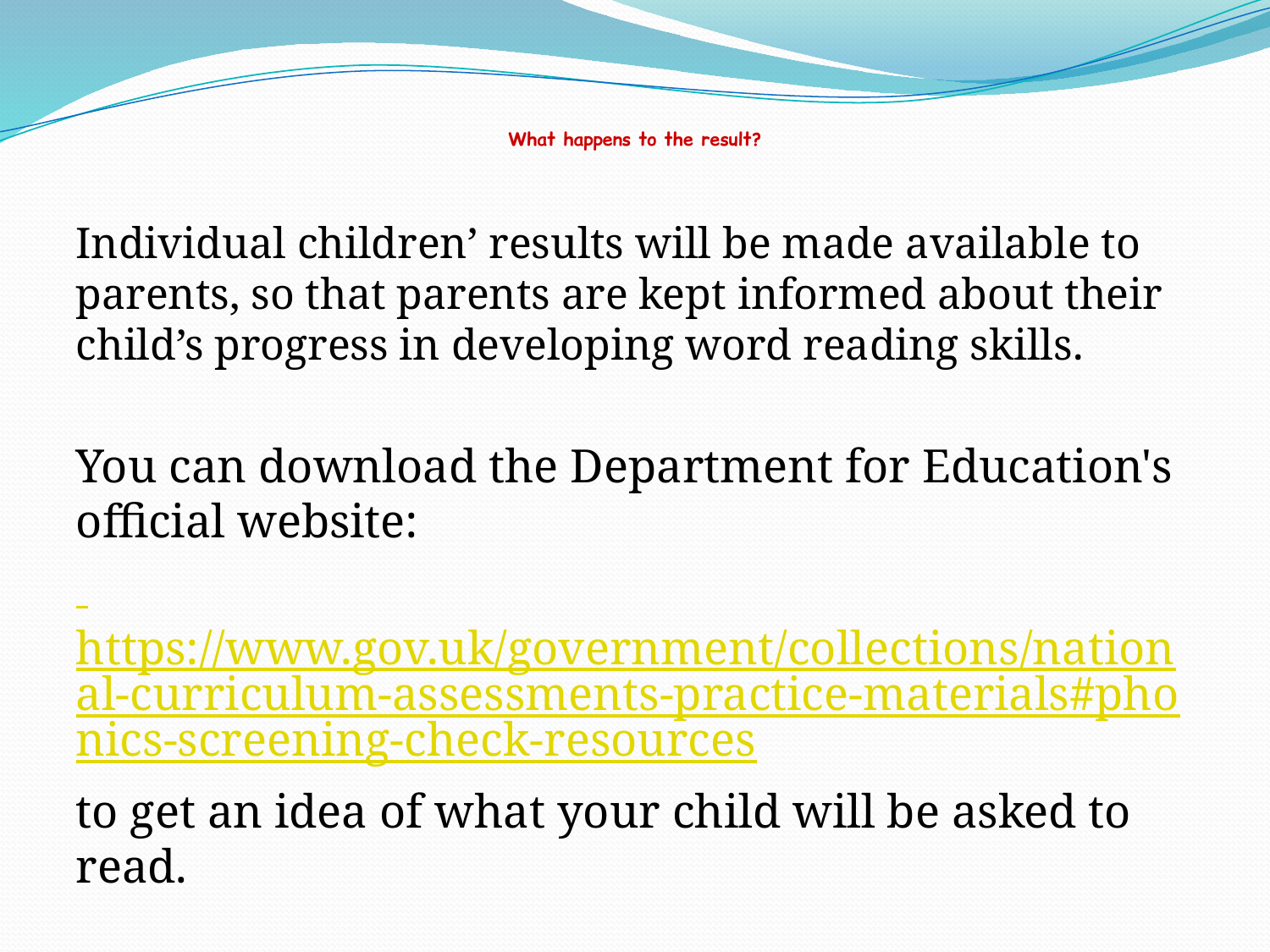

# What happens to the result?

Individual children’ results will be made available to parents, so that parents are kept informed about their child’s progress in developing word reading skills.

You can download the Department for Education's official website:
 https://www.gov.uk/government/collections/national-curriculum-assessments-practice-materials#phonics-screening-check-resources
to get an idea of what your child will be asked to read.